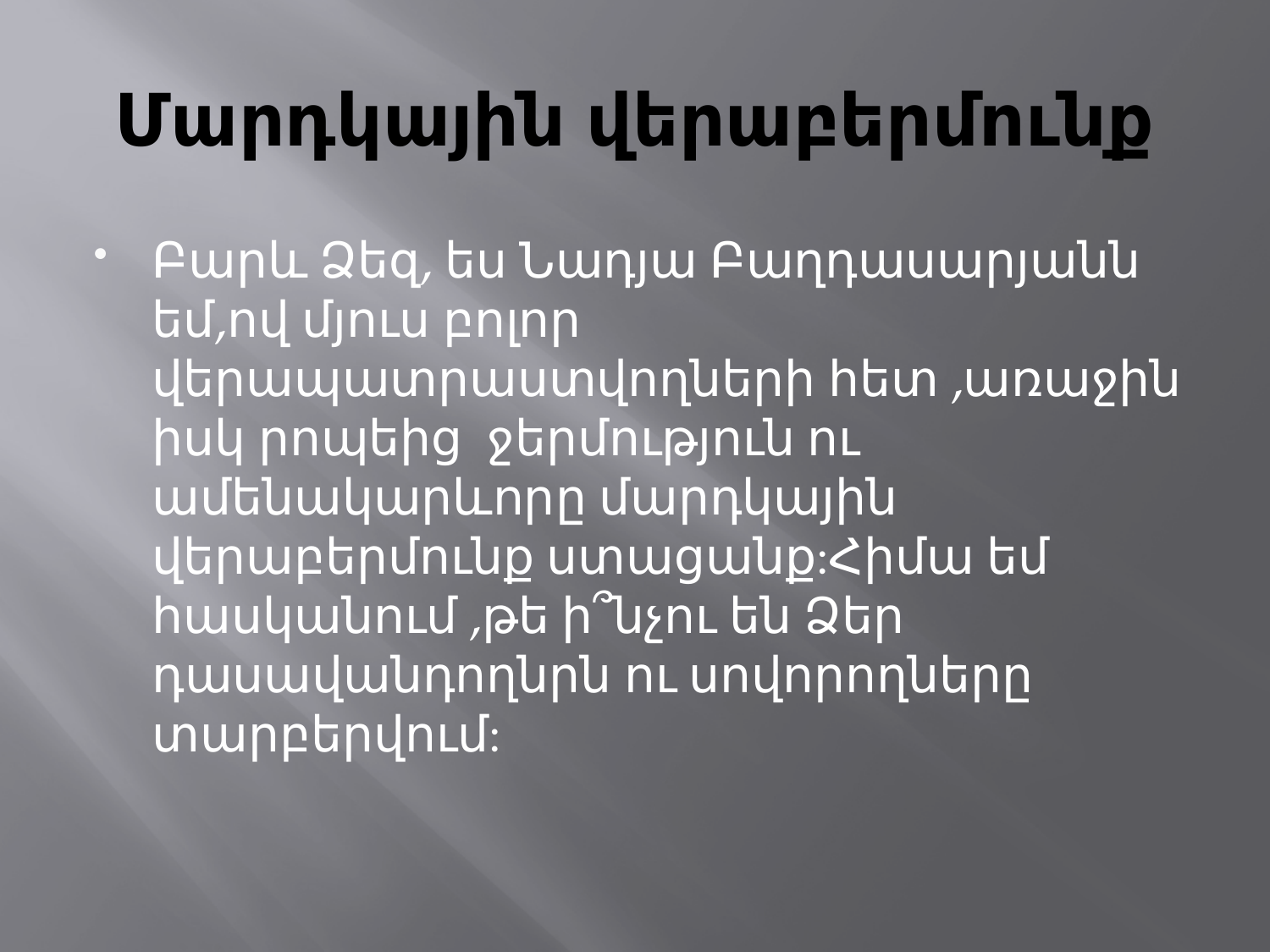

# Մարդկային վերաբերմունք
Բարև Ձեզ, ես Նադյա Բաղդասարյանն եմ,ով մյուս բոլոր վերապատրաստվողների հետ ,առաջին իսկ րոպեից  ջերմություն ու ամենակարևորը մարդկային վերաբերմունք ստացանք:Հիմա եմ հասկանում ,թե ի՞նչու են Ձեր դասավանդողնրն ու սովորողները տարբերվում: